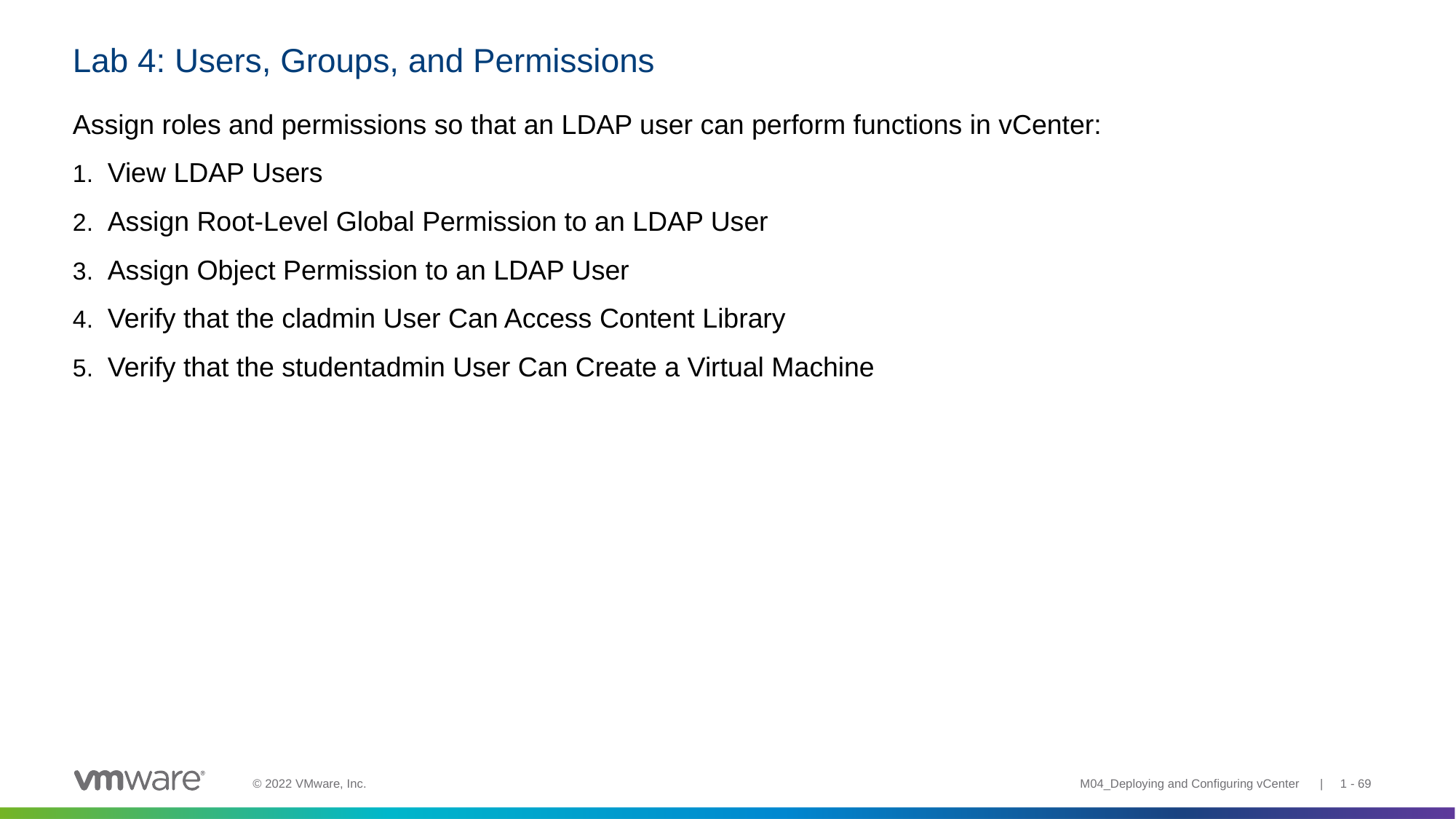

# Lab 4: Users, Groups, and Permissions
Assign roles and permissions so that an LDAP user can perform functions in vCenter:
View LDAP Users
Assign Root-Level Global Permission to an LDAP User
Assign Object Permission to an LDAP User
Verify that the cladmin User Can Access Content Library
Verify that the studentadmin User Can Create a Virtual Machine
M04_Deploying and Configuring vCenter      |     1 - 69